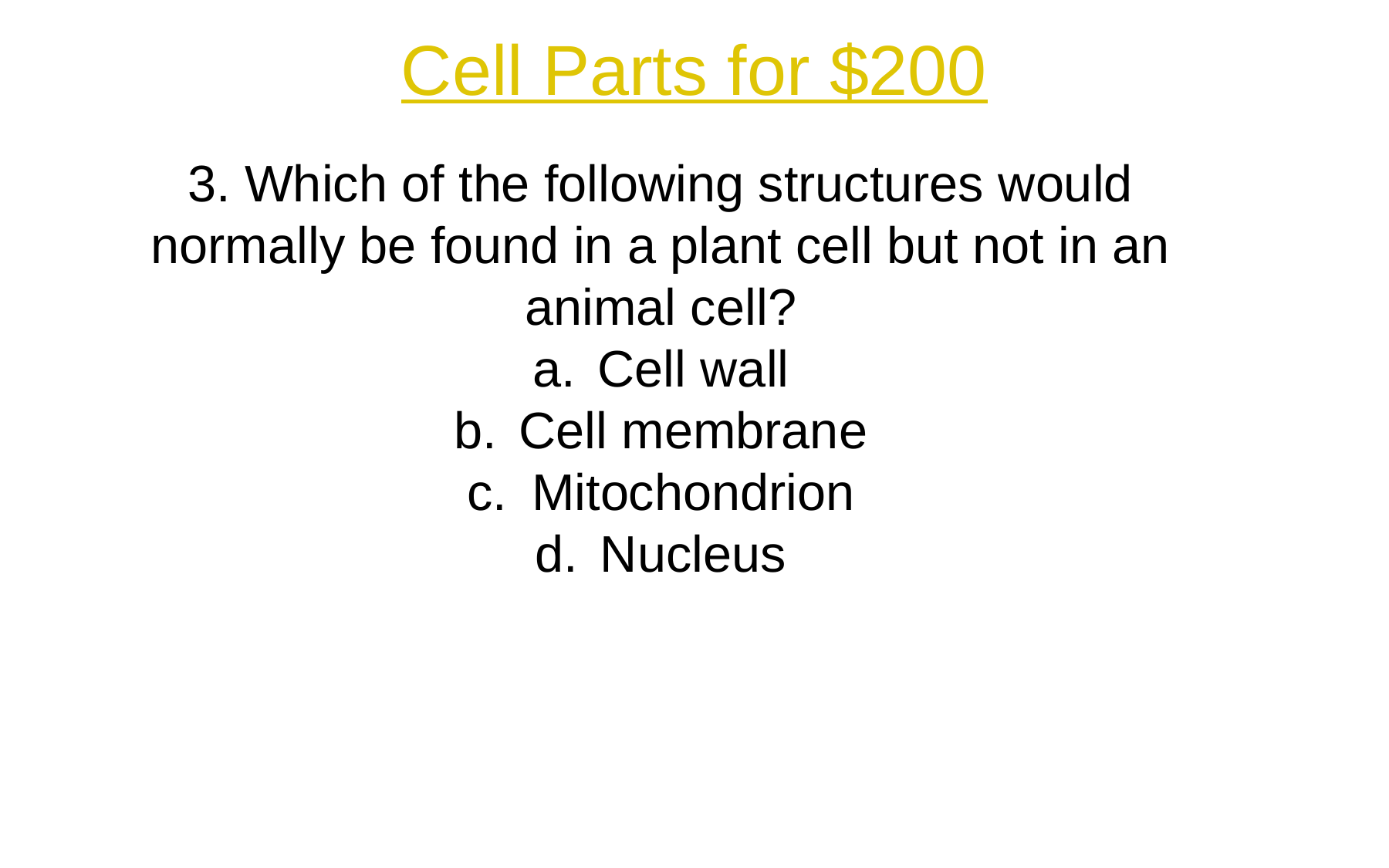

Cell Parts for $200
3. Which of the following structures would normally be found in a plant cell but not in an animal cell?
Cell wall
Cell membrane
Mitochondrion
Nucleus